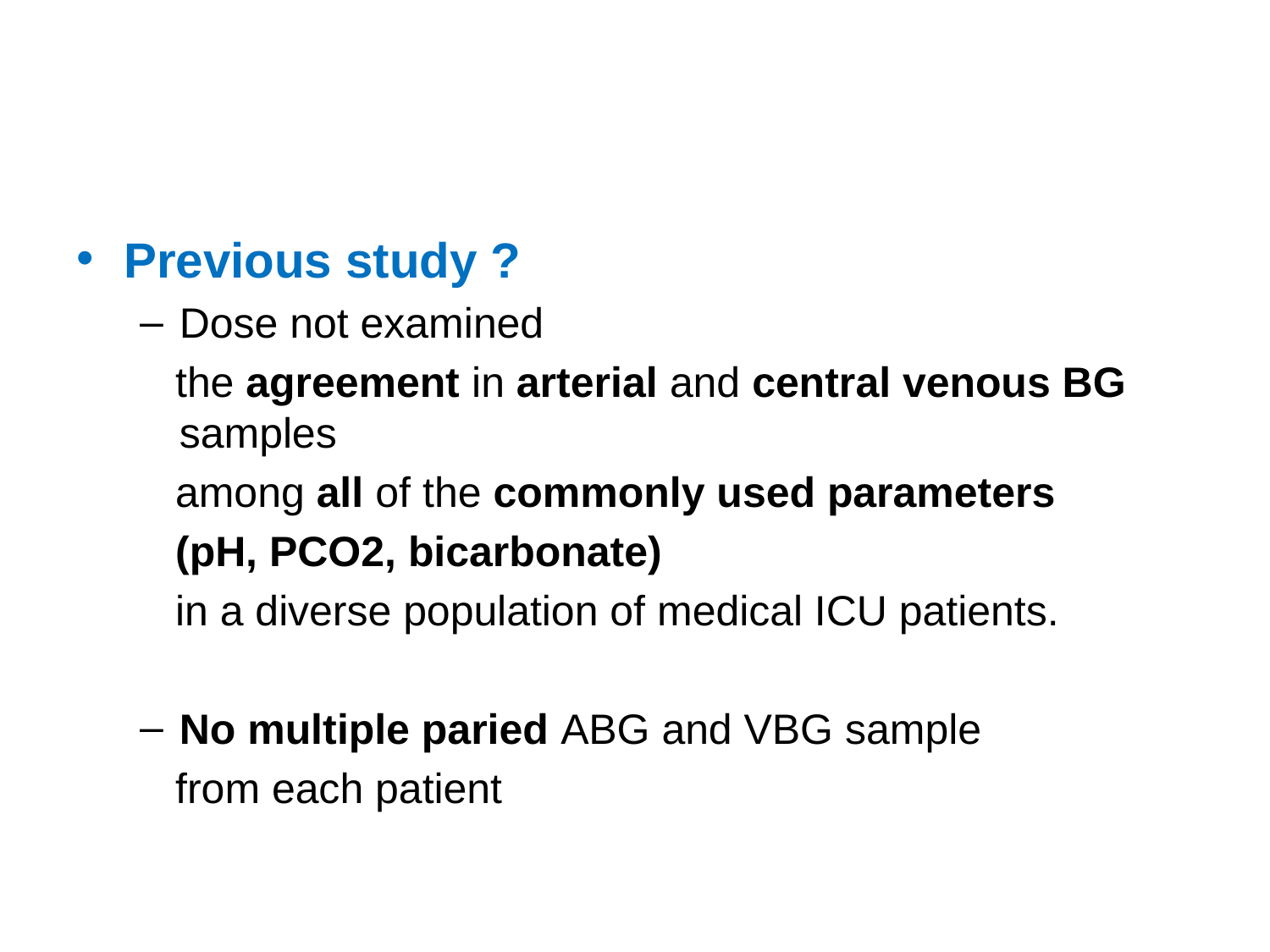

Previous study ?
Dose not examined
   the agreement in arterial and central venous BG samples
   among all of the commonly used parameters
   (pH, PCO2, bicarbonate)
   in a diverse population of medical ICU patients.

No multiple paried ABG and VBG sample
   from each patient